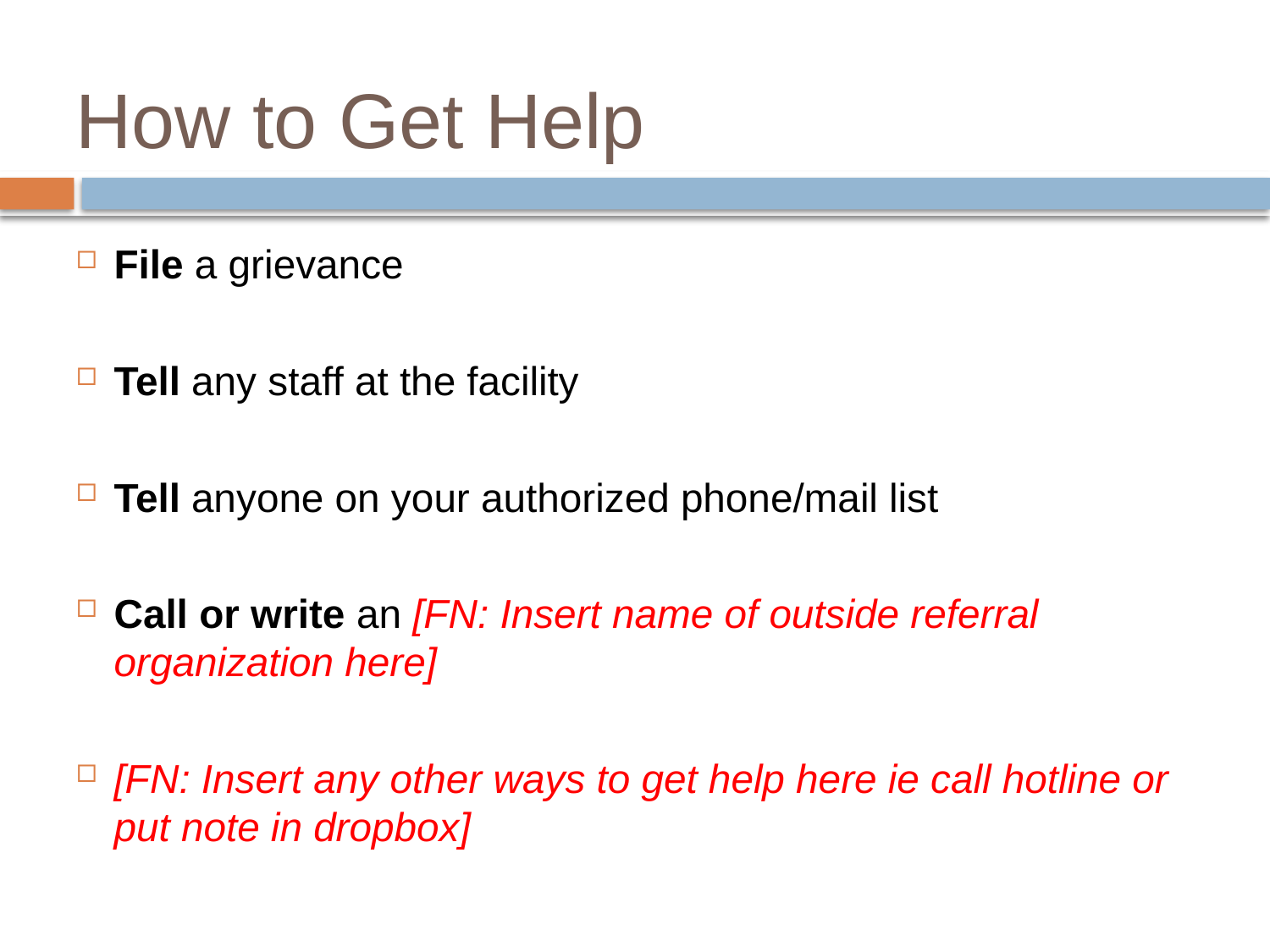

# How to Get Help
File a grievance

Tell any staff at the facility

Tell anyone on your authorized phone/mail list

Call or write an [FN: Insert name of outside referral organization here]

[FN: Insert any other ways to get help here ie call hotline or put note in dropbox]